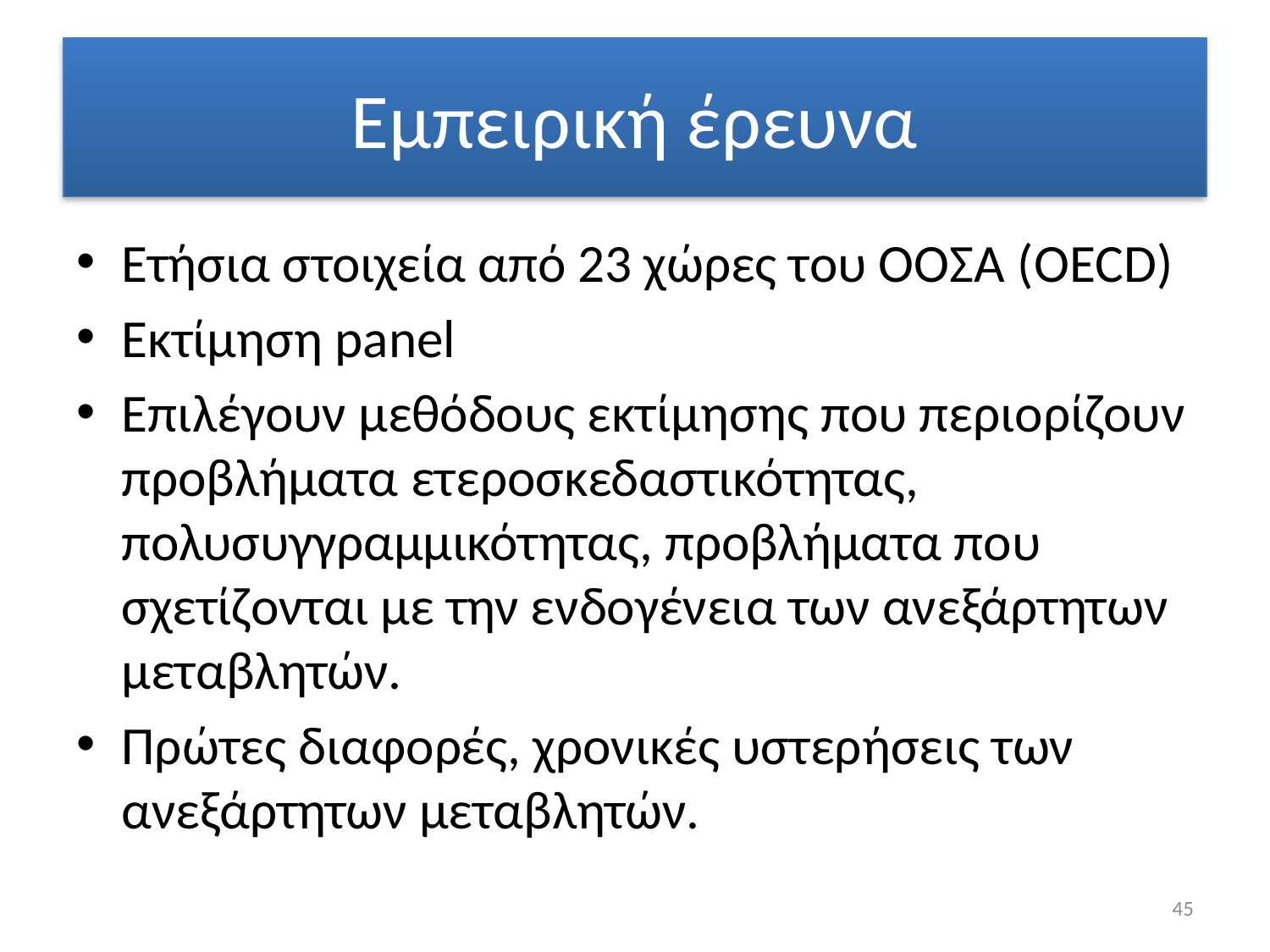

# Εμπειρική έρευνα
Ετήσια στοιχεία από 23 χώρες του ΟΟΣΑ (OECD)
Εκτίμηση panel
Επιλέγουν μεθόδους εκτίμησης που περιορίζουν προβλήματα ετεροσκεδαστικότητας, πολυσυγγραμμικότητας, προβλήματα που σχετίζονται με την ενδογένεια των ανεξάρτητων μεταβλητών.
Πρώτες διαφορές, χρονικές υστερήσεις των ανεξάρτητων μεταβλητών.
45